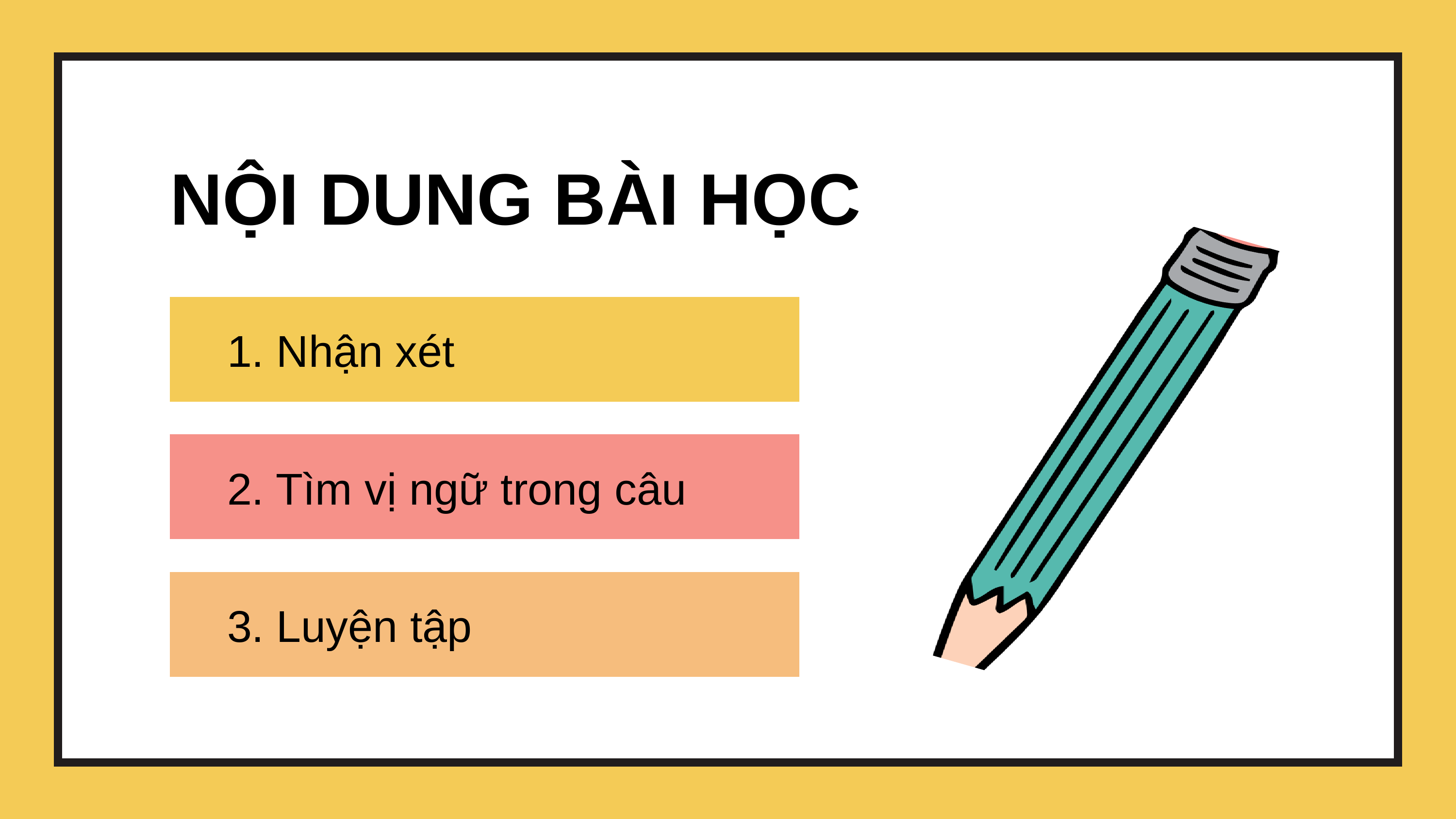

NỘI DUNG BÀI HỌC

1. Nhận xét
2. Tìm vị ngữ trong câu
3. Luyện tập